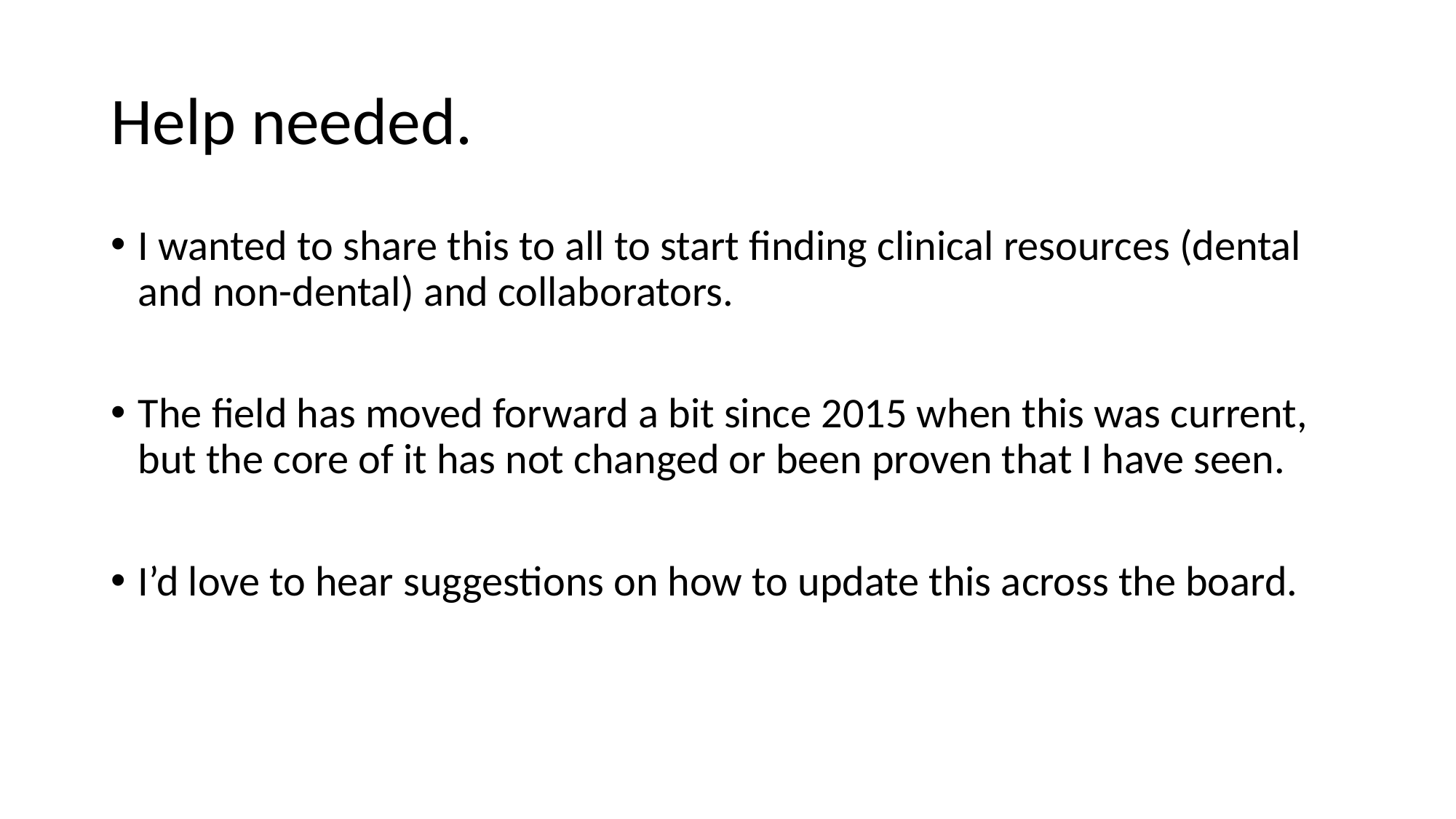

# Help needed.
I wanted to share this to all to start finding clinical resources (dental and non-dental) and collaborators.

The field has moved forward a bit since 2015 when this was current, but the core of it has not changed or been proven that I have seen.

I’d love to hear suggestions on how to update this across the board.